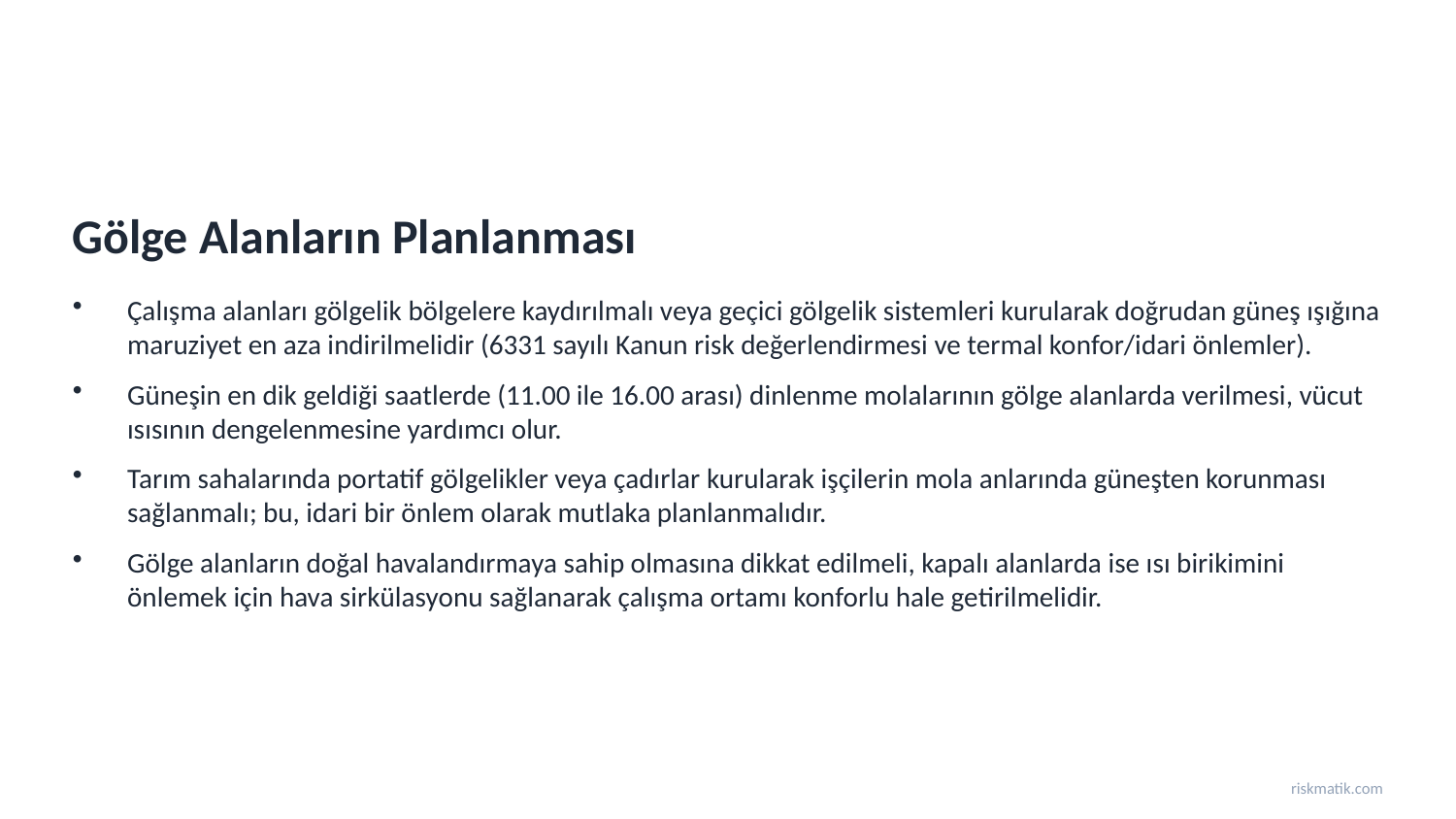

Gölge Alanların Planlanması
Çalışma alanları gölgelik bölgelere kaydırılmalı veya geçici gölgelik sistemleri kurularak doğrudan güneş ışığına maruziyet en aza indirilmelidir (6331 sayılı Kanun risk değerlendirmesi ve termal konfor/idari önlemler).
Güneşin en dik geldiği saatlerde (11.00 ile 16.00 arası) dinlenme molalarının gölge alanlarda verilmesi, vücut ısısının dengelenmesine yardımcı olur.
Tarım sahalarında portatif gölgelikler veya çadırlar kurularak işçilerin mola anlarında güneşten korunması sağlanmalı; bu, idari bir önlem olarak mutlaka planlanmalıdır.
Gölge alanların doğal havalandırmaya sahip olmasına dikkat edilmeli, kapalı alanlarda ise ısı birikimini önlemek için hava sirkülasyonu sağlanarak çalışma ortamı konforlu hale getirilmelidir.
riskmatik.com